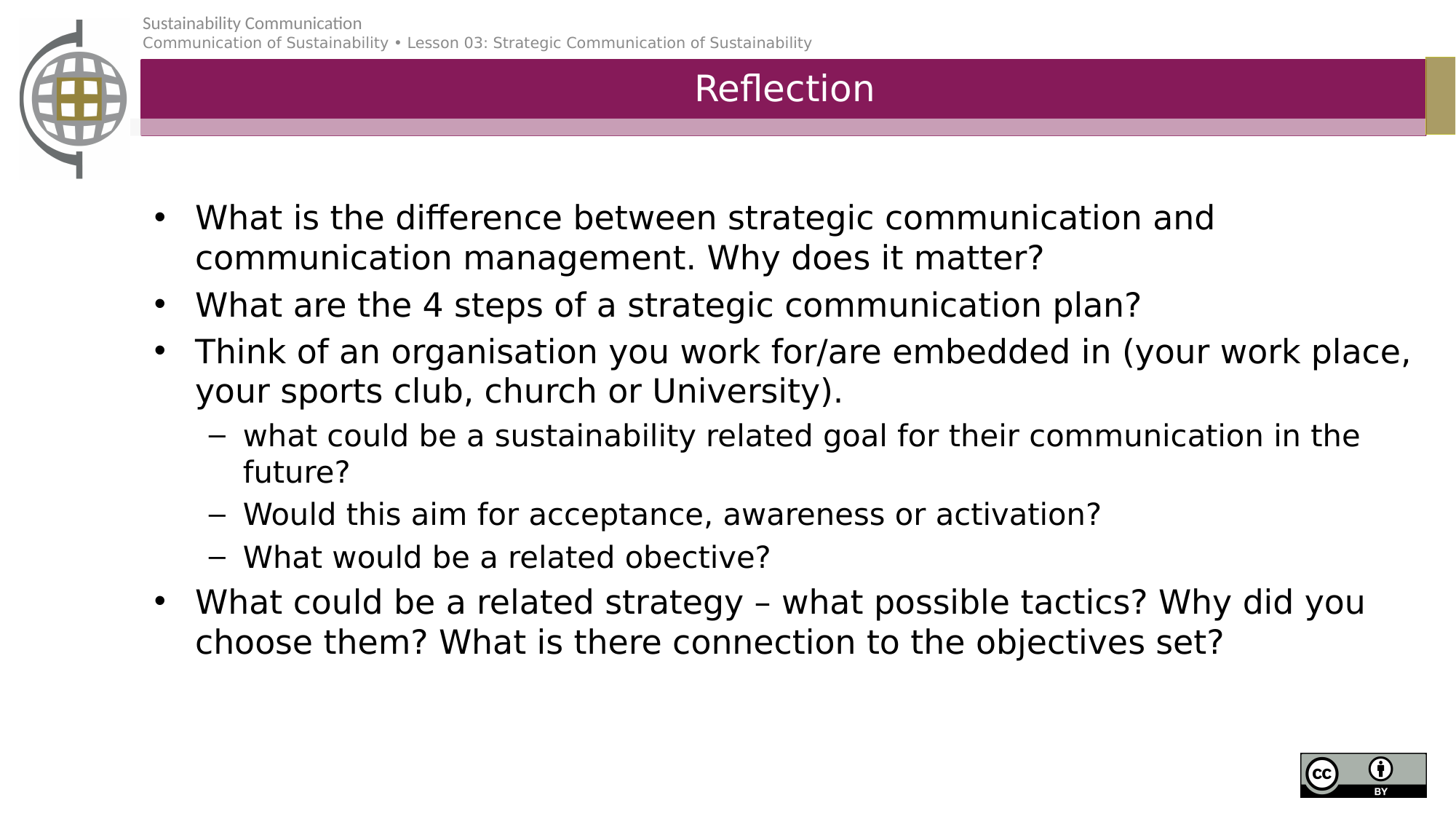

# Reflection
What is the difference between strategic communication and communication management. Why does it matter?
What are the 4 steps of a strategic communication plan?
Think of an organisation you work for/are embedded in (your work place, your sports club, church or University).
what could be a sustainability related goal for their communication in the future?
Would this aim for acceptance, awareness or activation?
What would be a related obective?
What could be a related strategy – what possible tactics? Why did you choose them? What is there connection to the objectives set?